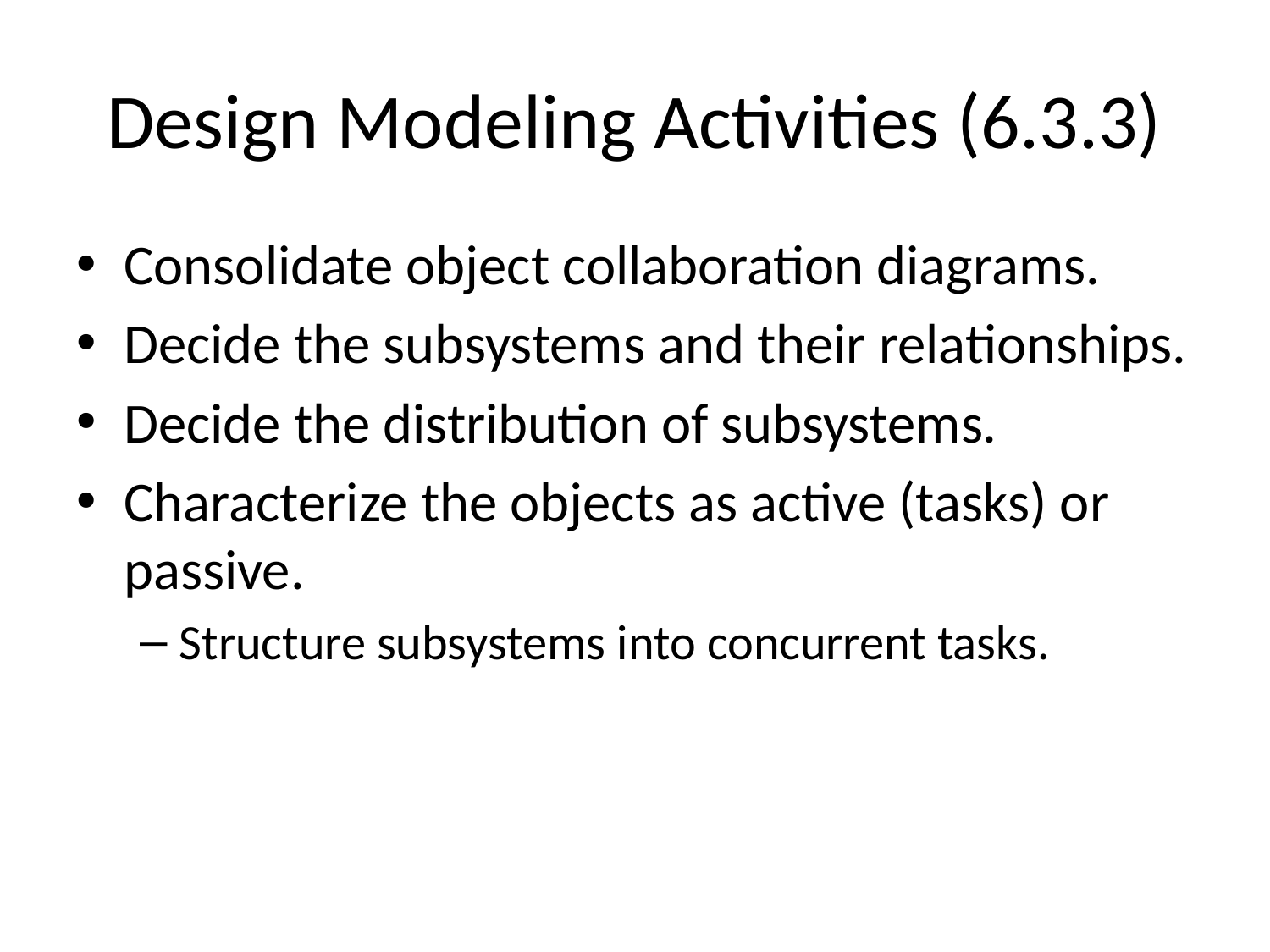

# Design Modeling Activities (6.3.3)
Consolidate object collaboration diagrams.
Decide the subsystems and their relationships.
Decide the distribution of subsystems.
Characterize the objects as active (tasks) or passive.
Structure subsystems into concurrent tasks.